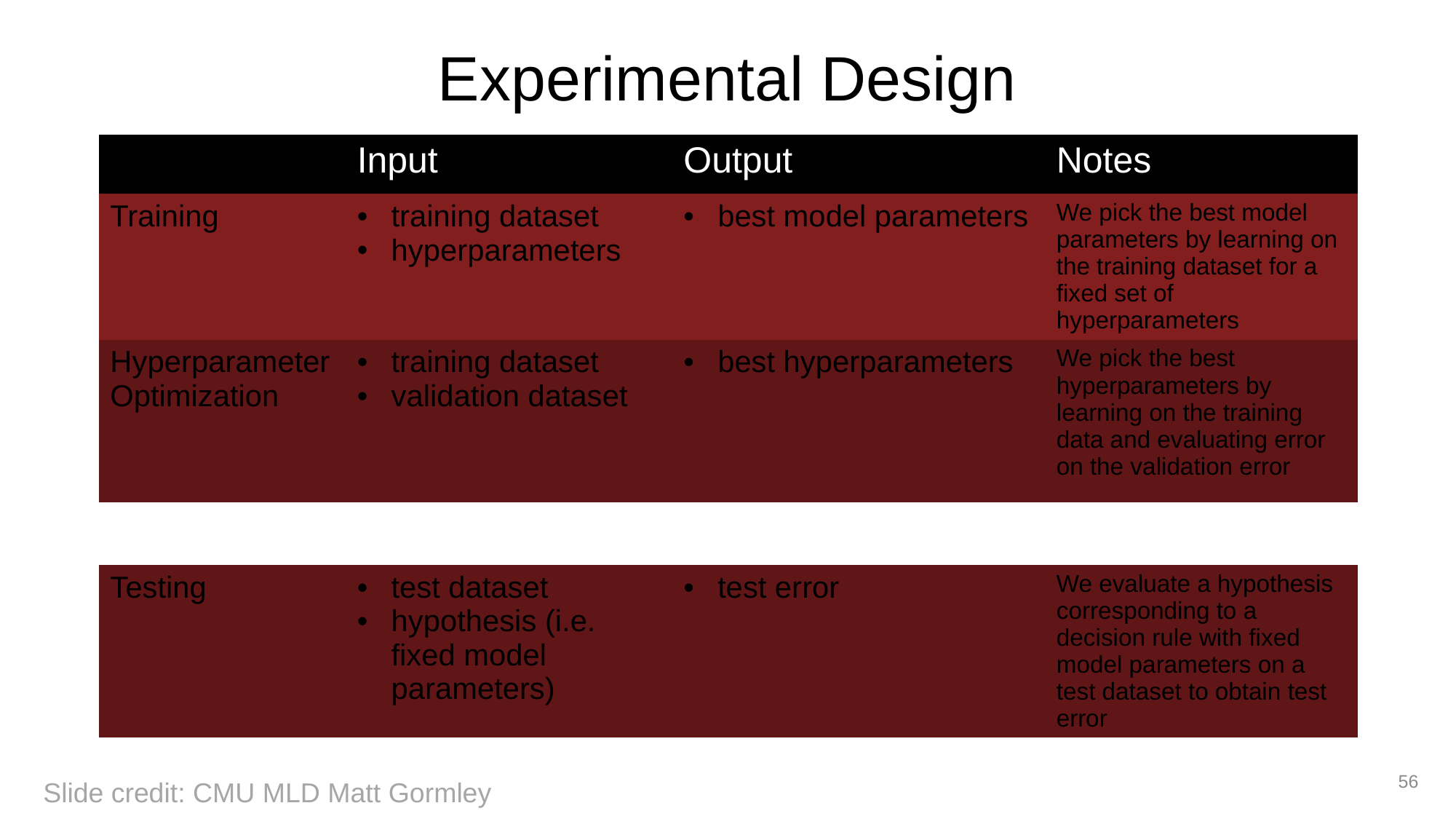

# Experimental Design
|  | Input | Output | Notes |
| --- | --- | --- | --- |
| Training | training dataset hyperparameters | best model parameters | We pick the best model parameters by learning on the training dataset for a fixed set of hyperparameters |
| Hyperparameter Optimization | training dataset validation dataset | best hyperparameters | We pick the best hyperparameters by learning on the training data and evaluating error on the validation error |
|  |  |  |  |
| Testing | test dataset hypothesis (i.e. fixed model parameters) | test error | We evaluate a hypothesis corresponding to a decision rule with fixed model parameters on a test dataset to obtain test error |
56
Slide credit: CMU MLD Matt Gormley